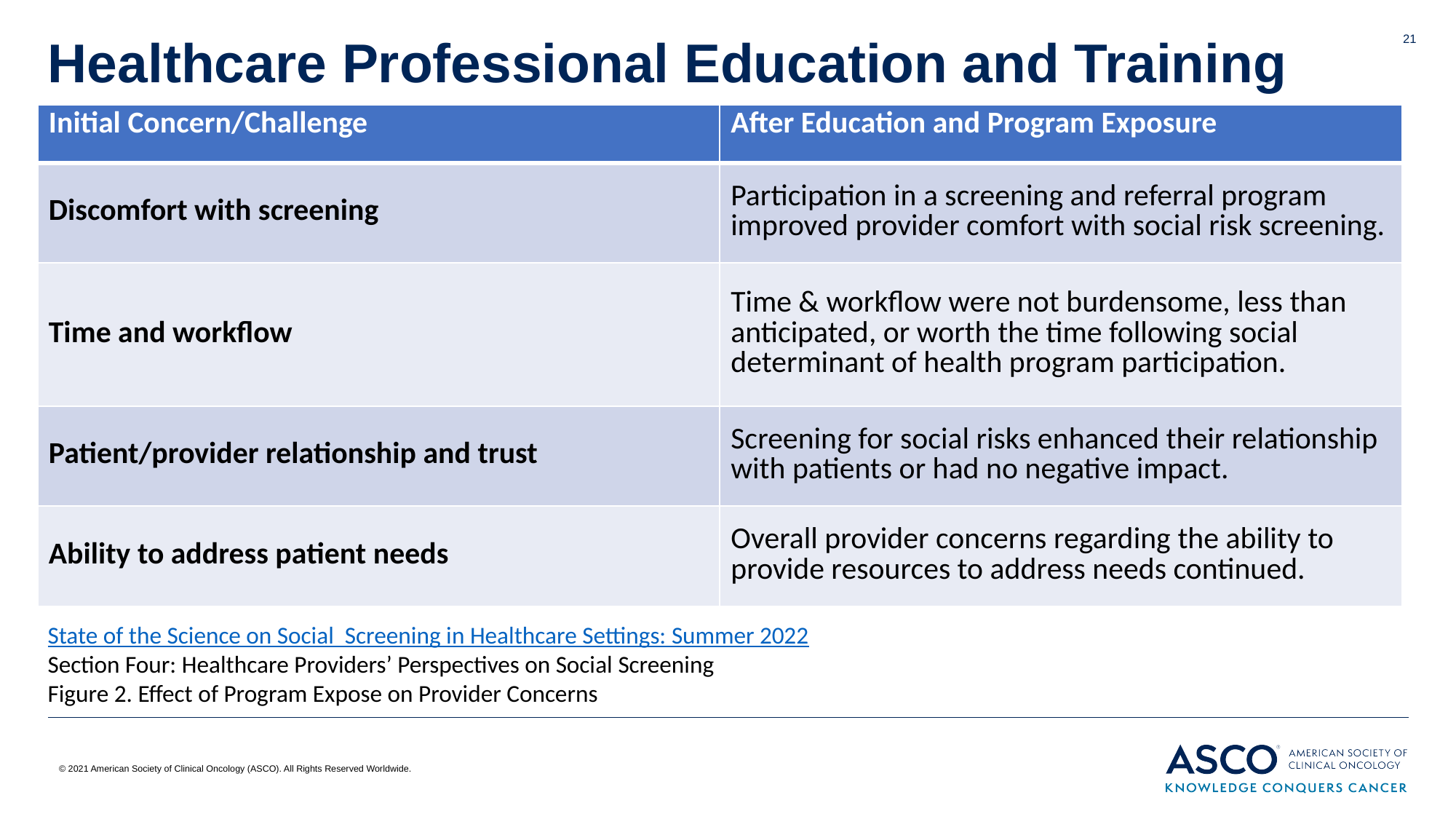

21
# Healthcare Professional Education and Training
| Initial Concern/Challenge | After Education and Program Exposure |
| --- | --- |
| Discomfort with screening | Participation in a screening and referral program improved provider comfort with social risk screening. |
| Time and workflow | Time & workflow were not burdensome, less than anticipated, or worth the time following social determinant of health program participation. |
| Patient/provider relationship and trust | Screening for social risks enhanced their relationship with patients or had no negative impact. |
| Ability to address patient needs | Overall provider concerns regarding the ability to provide resources to address needs continued. |

State of the Science on Social  Screening in Healthcare Settings: Summer 2022
Section Four: Healthcare Providers’ Perspectives on Social Screening
Figure 2. Effect of Program Expose on Provider Concerns

© 2021 American Society of Clinical Oncology (ASCO). All Rights Reserved Worldwide.